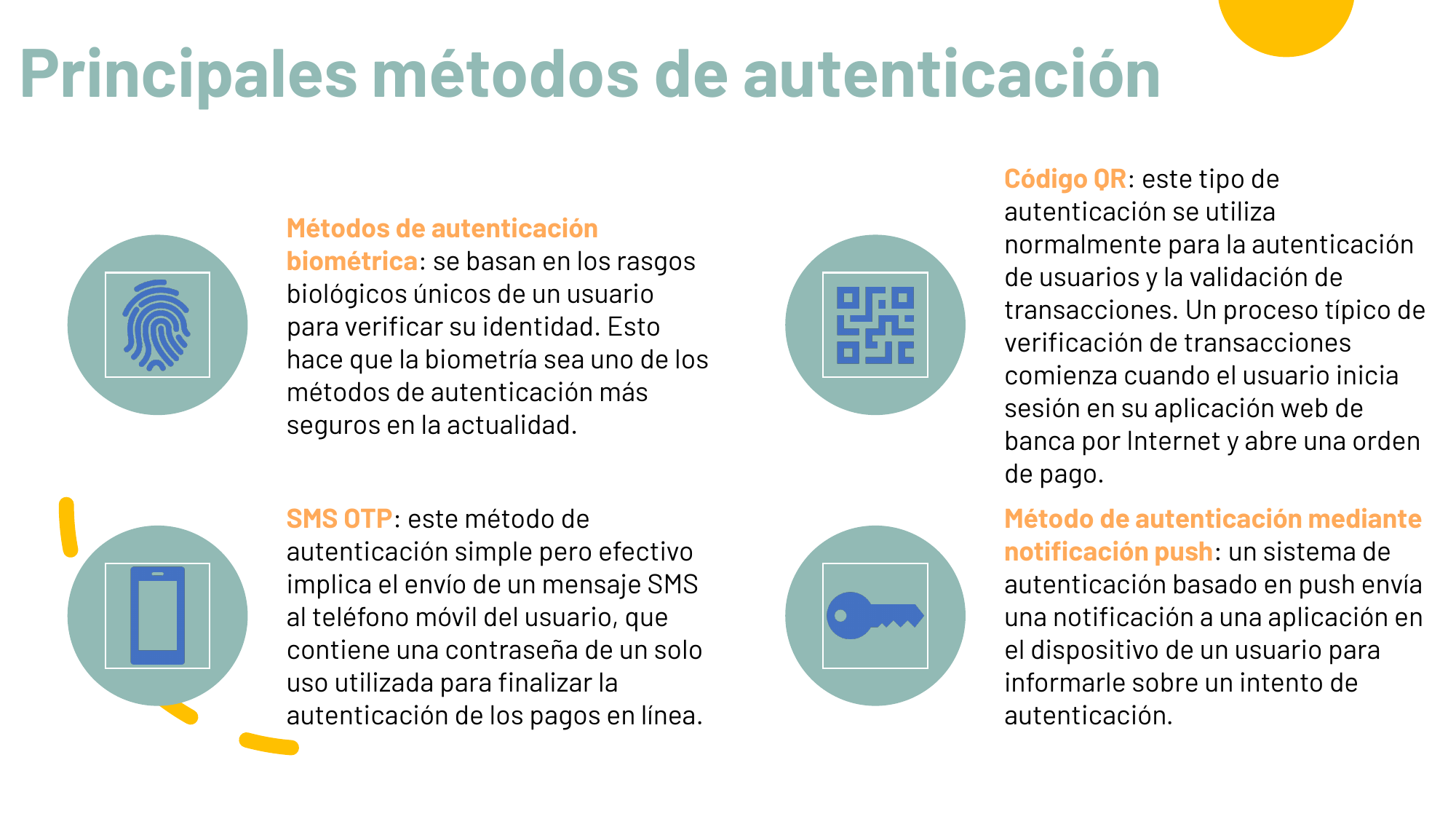

# Principales métodos de autenticación
Métodos de autenticación biométrica: se basan en los rasgos biológicos únicos de un usuario para verificar su identidad. Esto hace que la biometría sea uno de los métodos de autenticación más seguros en la actualidad.
Código QR: este tipo de autenticación se utiliza normalmente para la autenticación de usuarios y la validación de transacciones. Un proceso típico de verificación de transacciones comienza cuando el usuario inicia sesión en su aplicación web de banca por Internet y abre una orden de pago.
SMS OTP: este método de autenticación simple pero efectivo implica el envío de un mensaje SMS al teléfono móvil del usuario, que contiene una contraseña de un solo uso utilizada para finalizar la autenticación de los pagos en línea.
Método de autenticación mediante notificación push: un sistema de autenticación basado en push envía una notificación a una aplicación en el dispositivo de un usuario para informarle sobre un intento de autenticación.